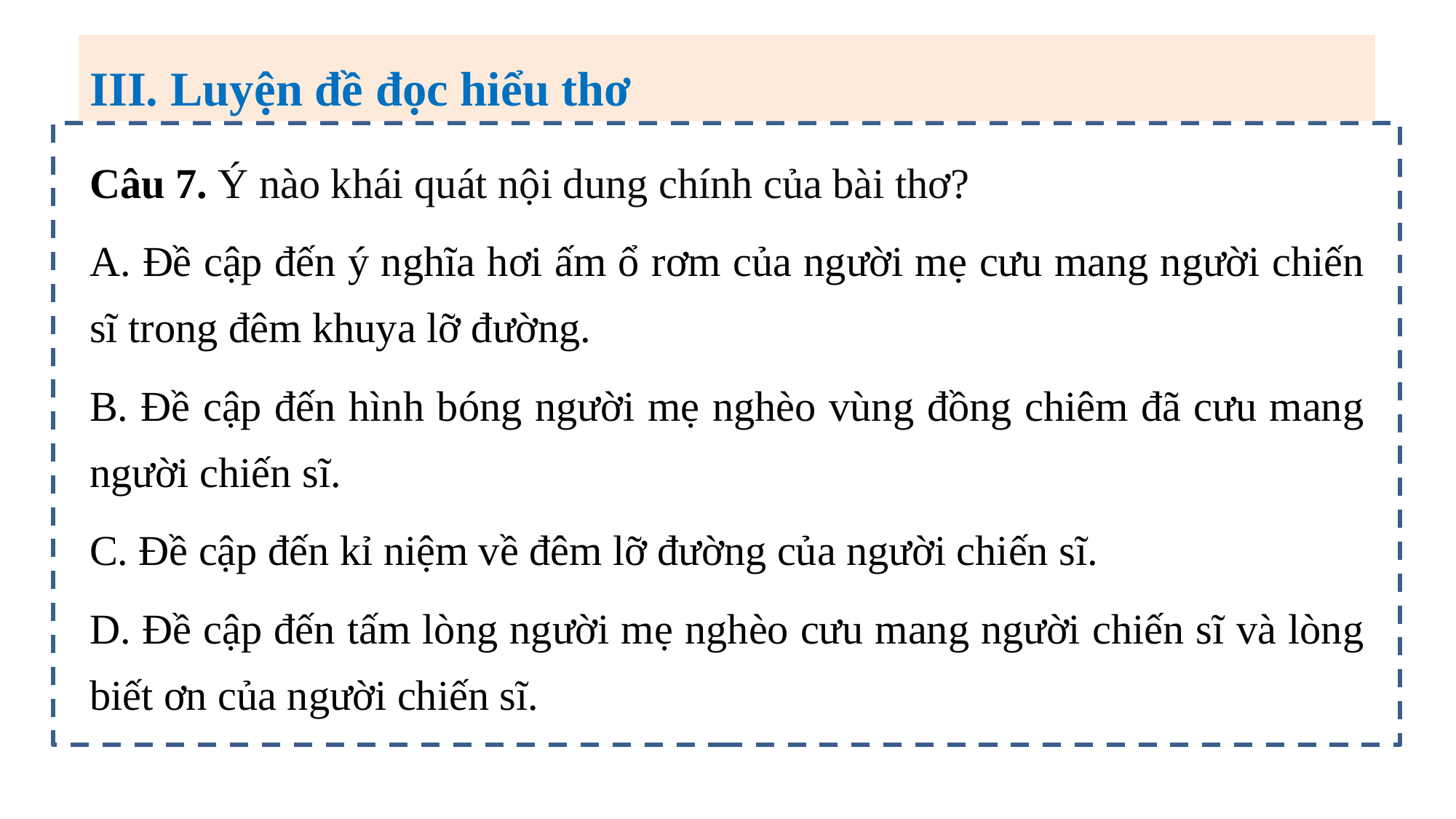

III. Luyện đề đọc hiểu thơ

Câu 7. Ý nào khái quát nội dung chính của bài thơ?
A. Đề cập đến ý nghĩa hơi ấm ổ rơm của người mẹ cưu mang người chiến sĩ trong đêm khuya lỡ đường.
B. Đề cập đến hình bóng người mẹ nghèo vùng đồng chiêm đã cưu mang người chiến sĩ.
C. Đề cập đến kỉ niệm về đêm lỡ đường của người chiến sĩ.
D. Đề cập đến tấm lòng người mẹ nghèo cưu mang người chiến sĩ và lòng biết ơn của người chiến sĩ.